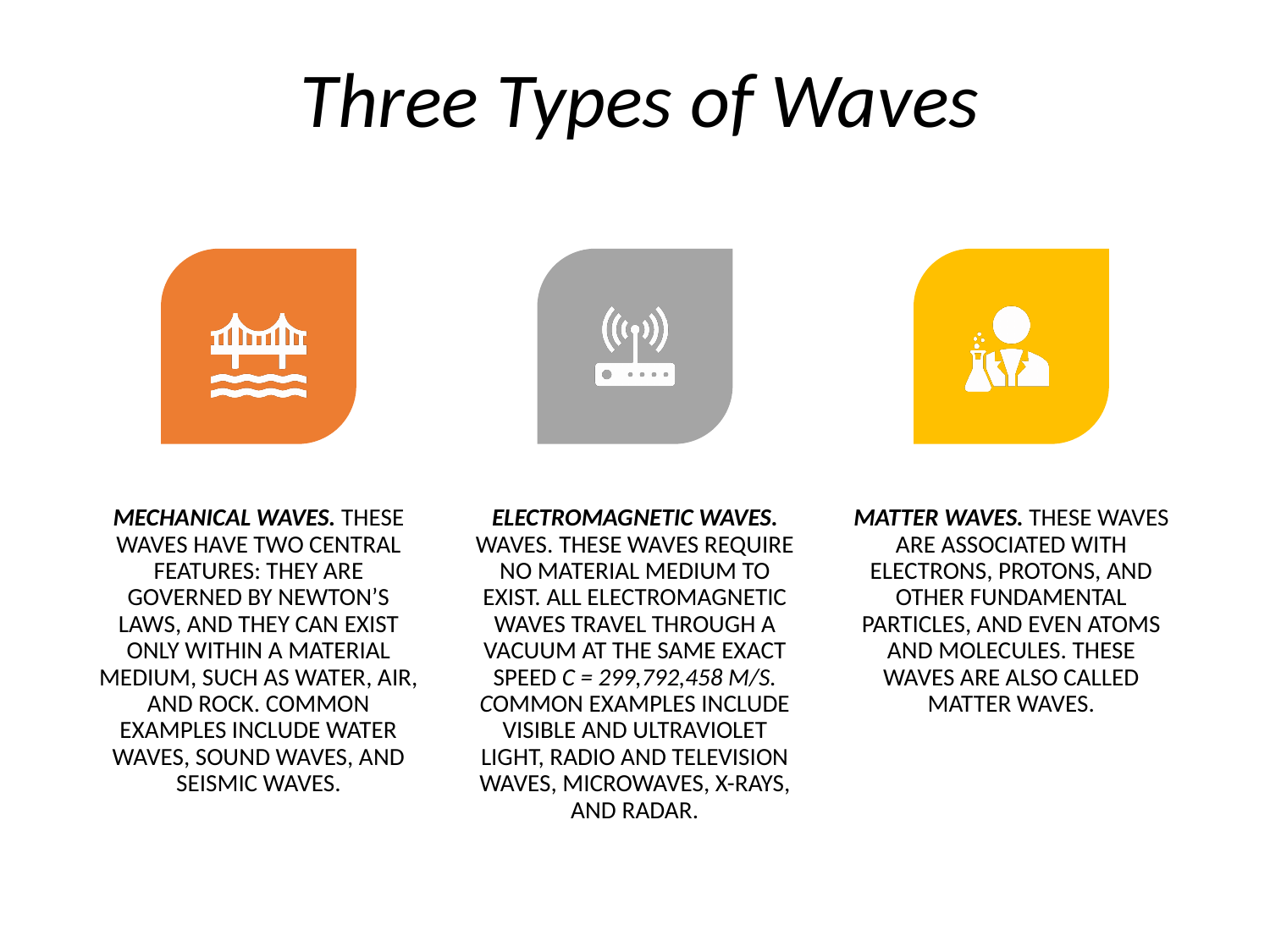

Three Types of Waves
Mechanical waves. These waves have two central features: They are governed by Newton’s laws, and they can exist only within a material medium, such as water, air, and rock. Common examples include water waves, sound waves, and seismic waves.
Electromagnetic waves. waves. These waves require no material medium to exist. All electromagnetic waves travel through a vacuum at the same exact speed c = 299,792,458 m/s. Common examples include visible and ultraviolet light, radio and television waves, microwaves, x-rays, and radar.
Matter waves. These waves are associated with electrons, protons, and other fundamental particles, and even atoms and molecules. These waves are also called matter waves.